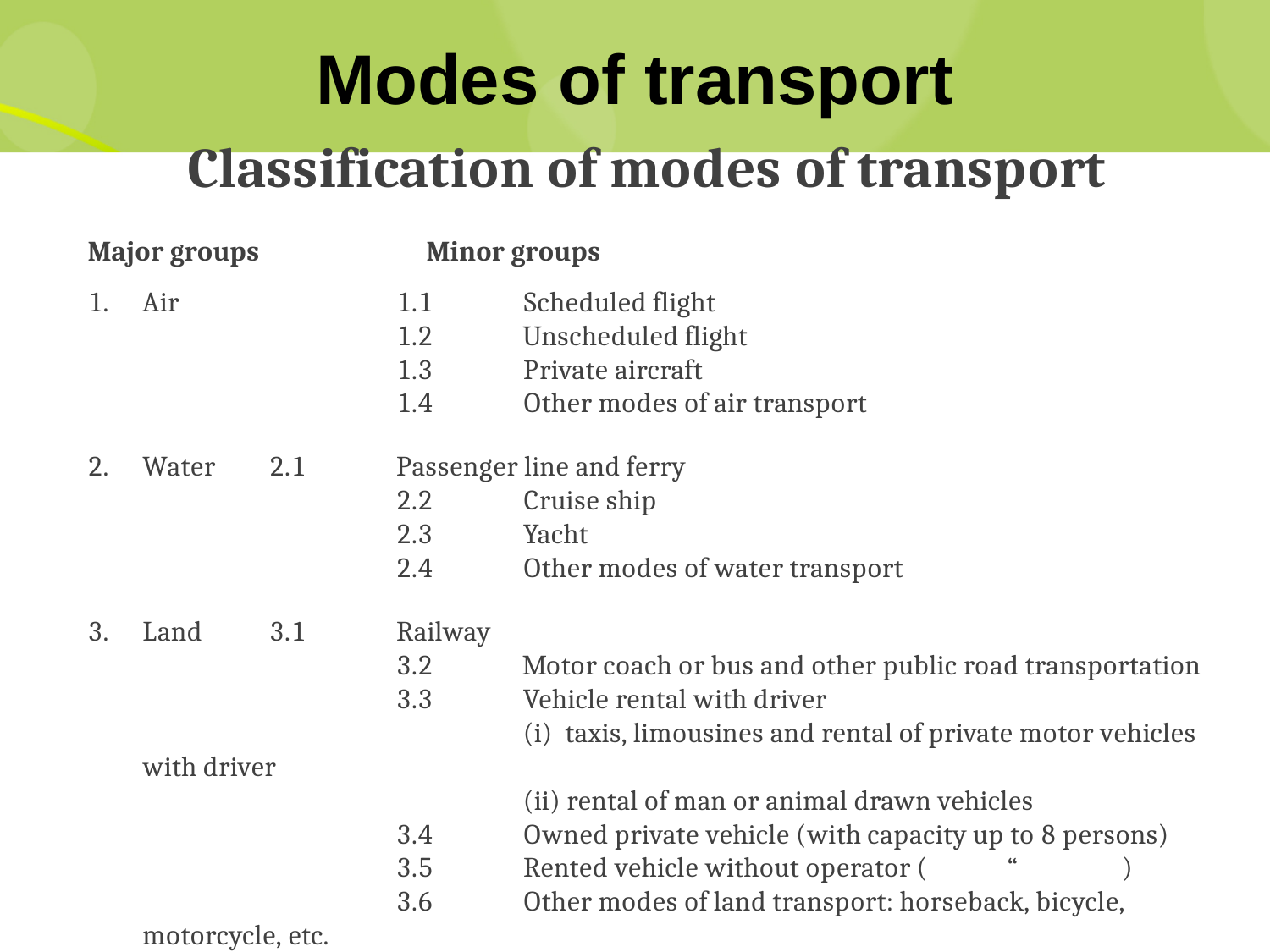

# Modes of transport
Classification of modes of transport

Major groups		Minor groups

1.	Air		1.1	Scheduled flight
			1.2	Unscheduled flight
			1.3	Private aircraft
			1.4	Other modes of air transport

Water	2.1	Passenger line and ferry
			2.2	Cruise ship
			2.3	Yacht
			2.4	Other modes of water transport

Land	3.1	Railway
			3.2	Motor coach or bus and other public road transportation
			3.3	Vehicle rental with driver
				(i)  taxis, limousines and rental of private motor vehicles with driver
				(ii) rental of man or animal drawn vehicles
			3.4	Owned private vehicle (with capacity up to 8 persons)
			3.5	Rented vehicle without operator (             “                 )
			3.6	Other modes of land transport: horseback, bicycle, motorcycle, etc.